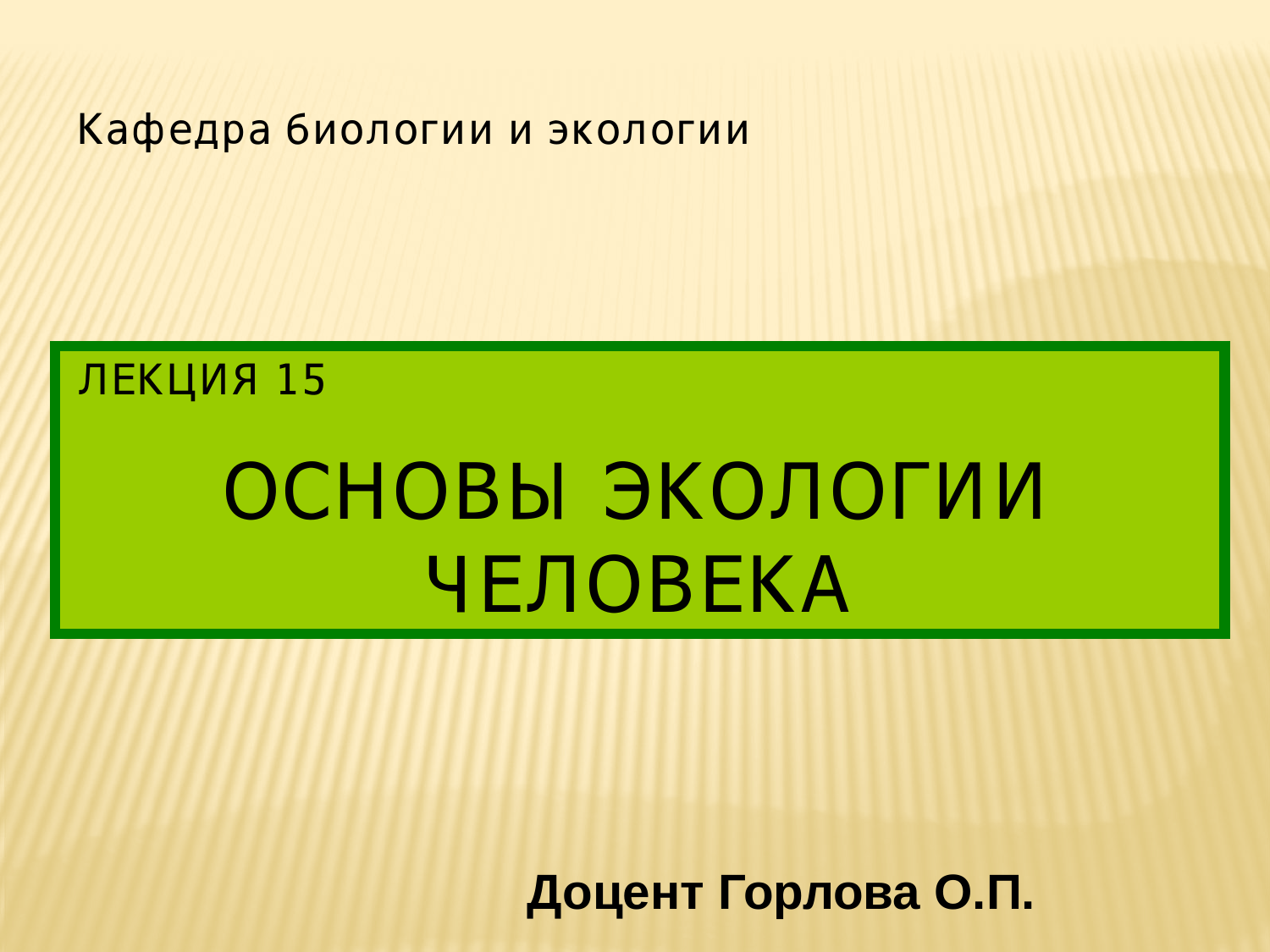

Кафедра биологии и экологии
 ЛЕКЦИЯ 15
ОСНОВЫ ЭКОЛОГИИ ЧЕЛОВЕКА
Доцент Горлова О.П.